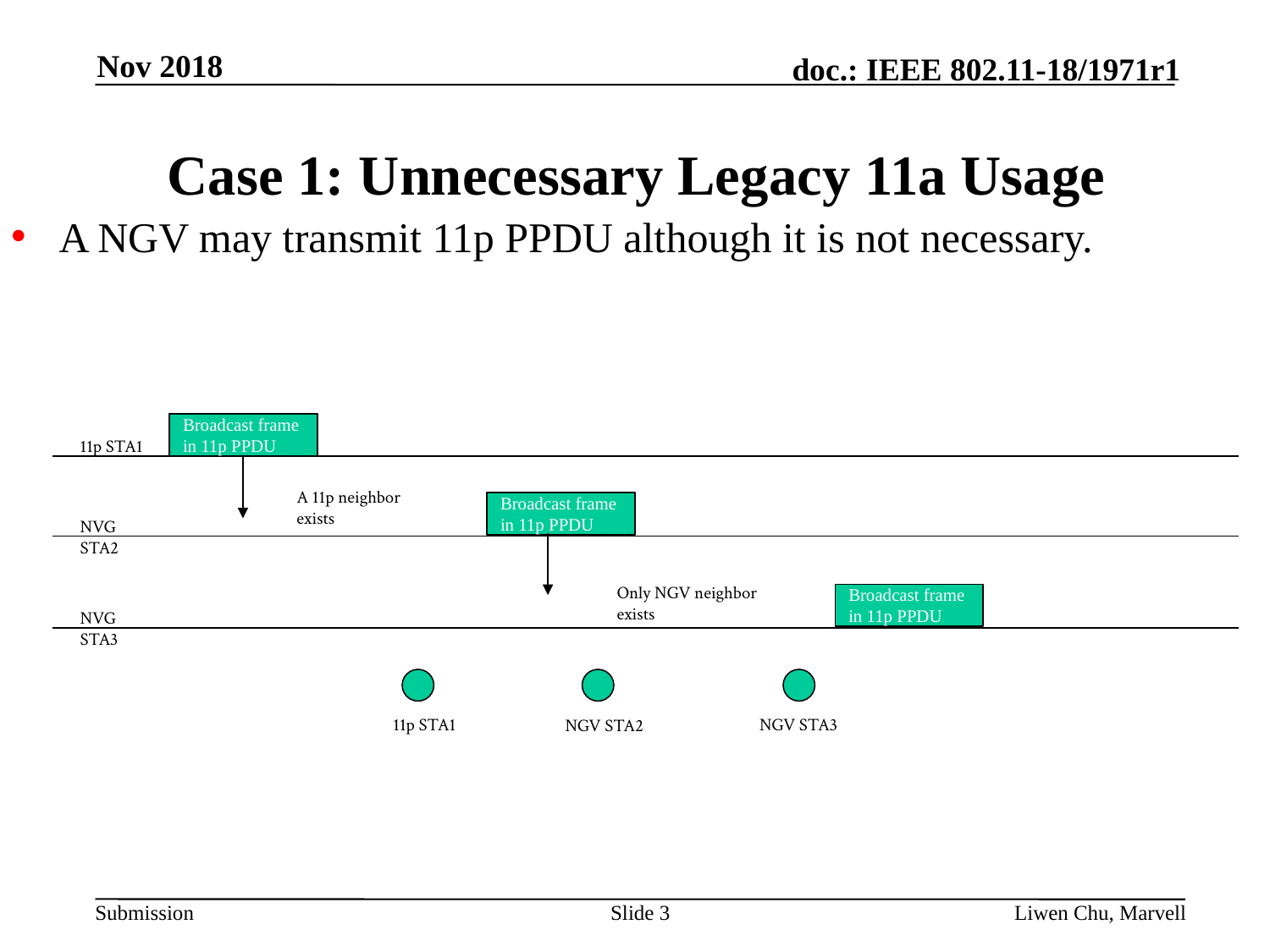

Nov 2018
# Case 1: Unnecessary Legacy 11a Usage
A NGV may transmit 11p PPDU although it is not necessary.
Duration field with value 0
11p STA1
Broadcast frame in 11p PPDU

11p STA1
A 11p neighbor exists
A 11p neighbor exists
Broadcast frame in 11p PPDU
NVG STA2

NVG STA2
Only NGV neighbor exists
Only NGV neighbor exists
Broadcast frame in 11p PPDU
NVG STA3

Only NGV neighbor exists
NVG STA3

11p STA1
NGV STA2
NGV STA2
11p STA1
NGV STA3
NGV STA2
Slide 3
Liwen Chu, Marvell